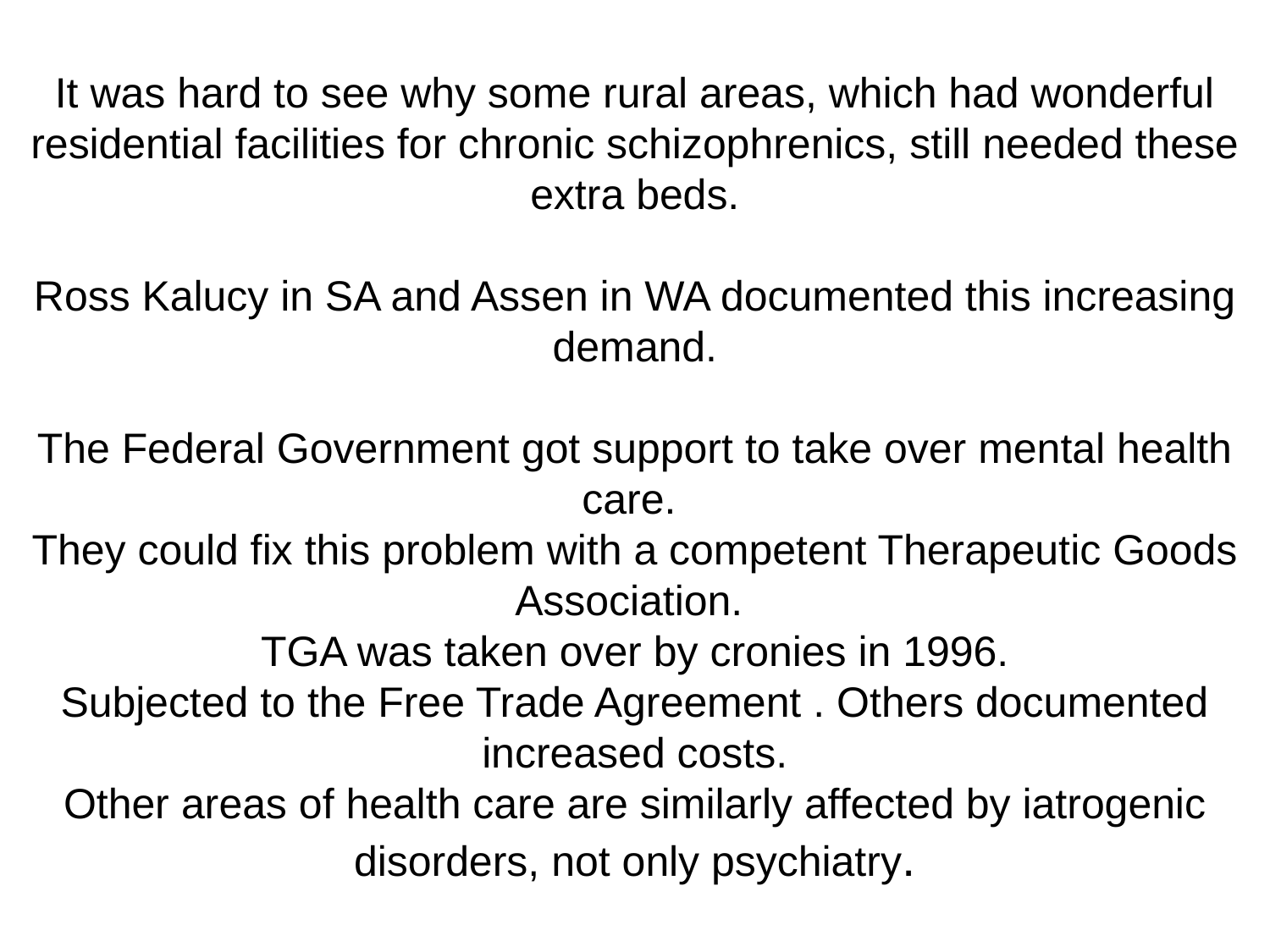

It was hard to see why some rural areas, which had wonderful residential facilities for chronic schizophrenics, still needed these extra beds.
Ross Kalucy in SA and Assen in WA documented this increasing demand.
The Federal Government got support to take over mental health care.
They could fix this problem with a competent Therapeutic Goods Association.
TGA was taken over by cronies in 1996.
Subjected to the Free Trade Agreement . Others documented increased costs.
Other areas of health care are similarly affected by iatrogenic disorders, not only psychiatry.